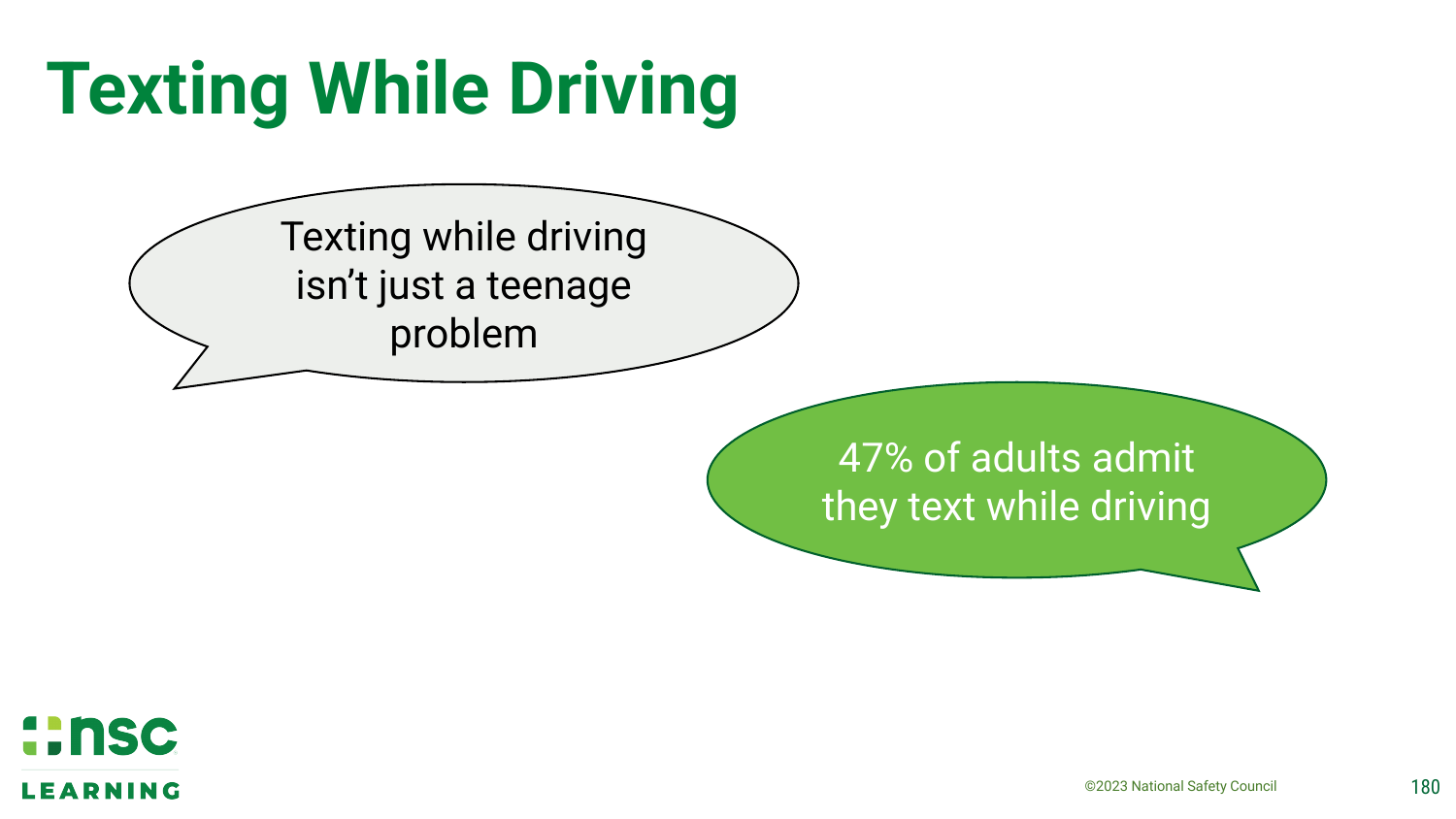

# Texting While Driving
Texting while driving isn’t just a teenage problem
47% of adults admit they text while driving